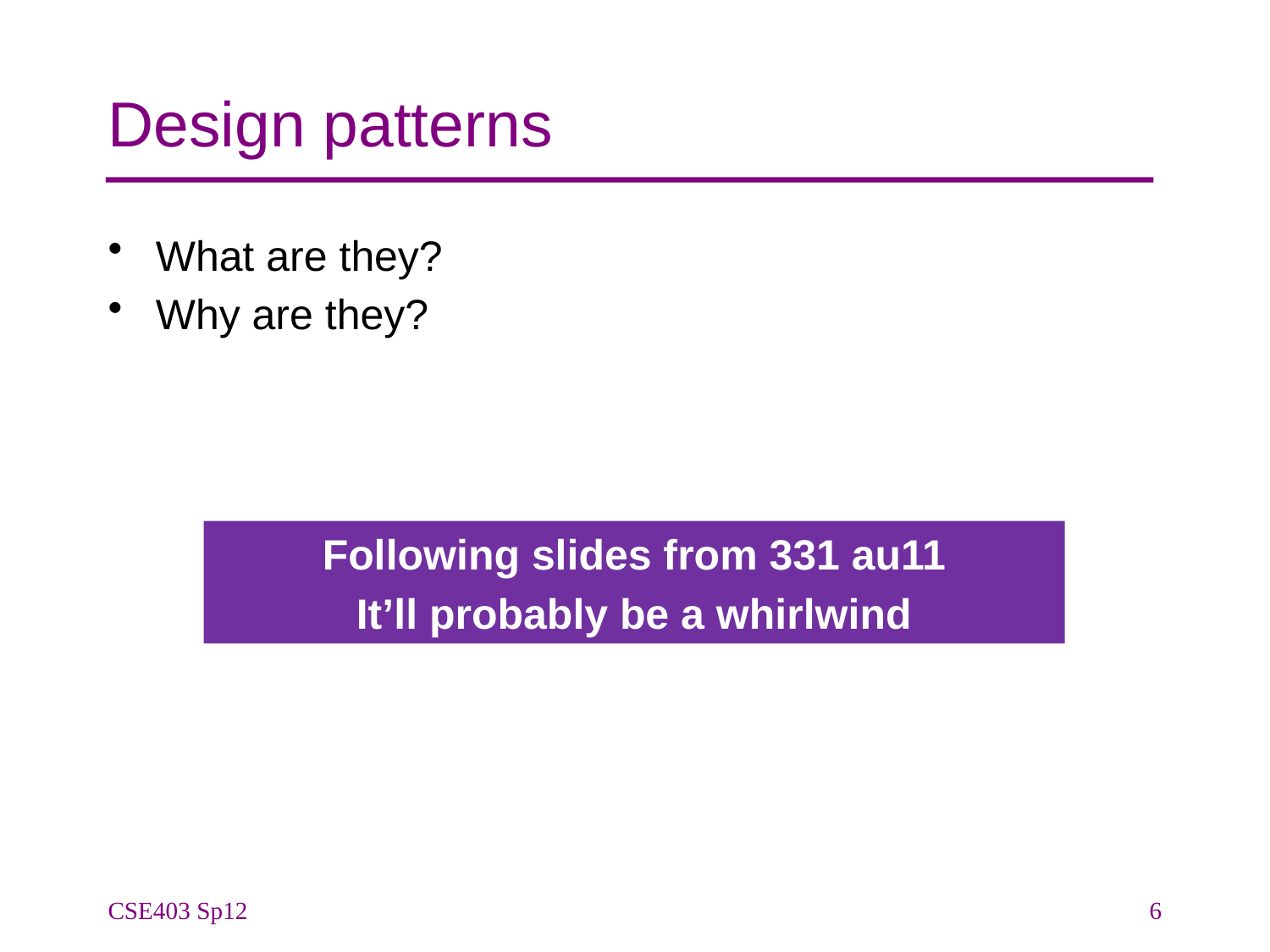

# Design patterns
What are they?
Why are they?
Following slides from 331 au11
It’ll probably be a whirlwind
CSE403 Sp12
6